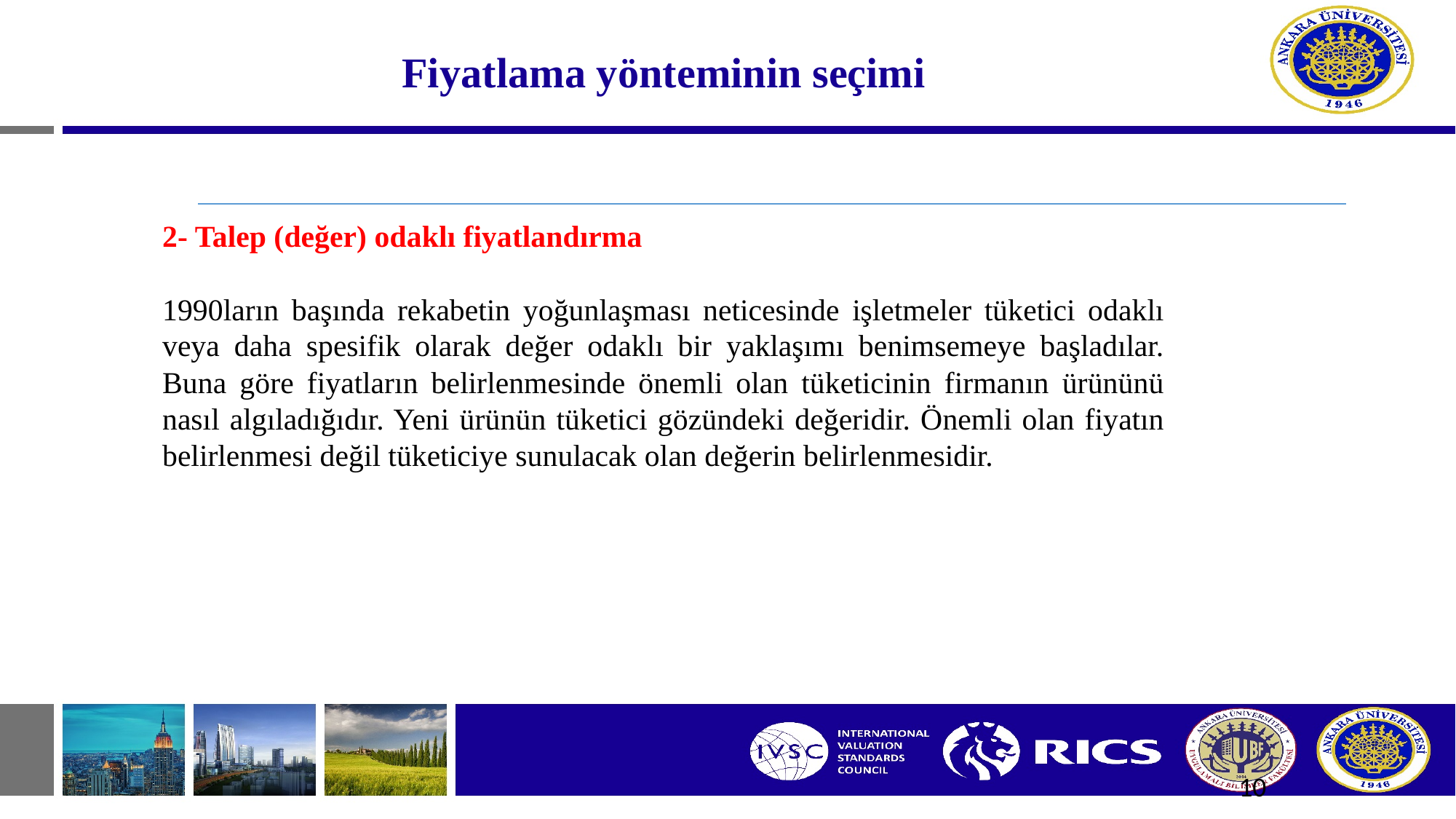

# Fiyatlama yönteminin seçimi
2- Talep (değer) odaklı fiyatlandırma

1990ların başında rekabetin yoğunlaşması neticesinde işletmeler tüketici odaklı veya daha spesifik olarak değer odaklı bir yaklaşımı benimsemeye başladılar. Buna göre fiyatların belirlenmesinde önemli olan tüketicinin firmanın ürününü nasıl algıladığıdır. Yeni ürünün tüketici gözündeki değeridir. Önemli olan fiyatın belirlenmesi değil tüketiciye sunulacak olan değerin belirlenmesidir.
10